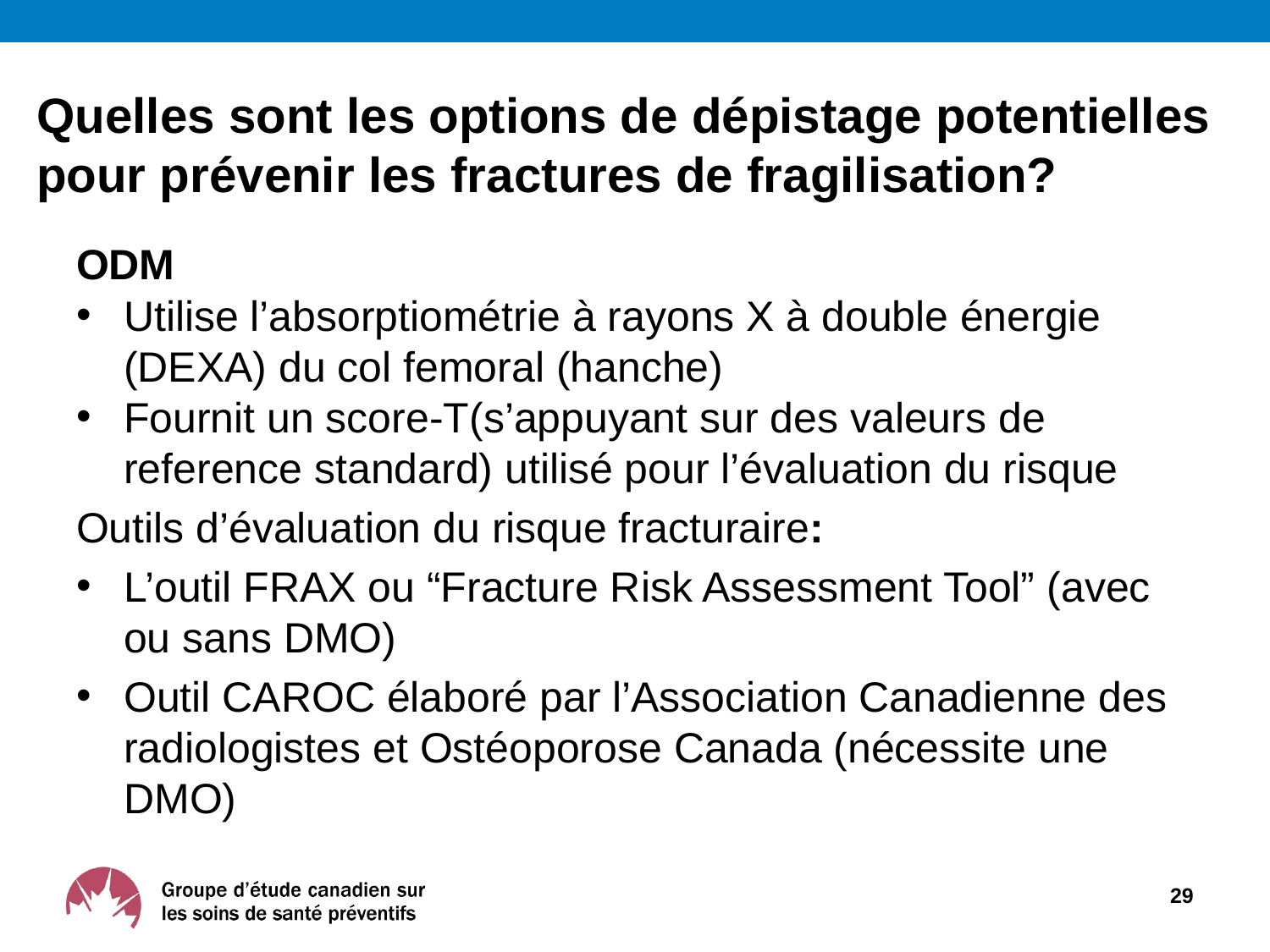

# Quelles sont les options de dépistage potentielles pour prévenir les fractures de fragilisation?

ODM
Utilise l’absorptiométrie à rayons X à double énergie (DEXA) du col femoral (hanche)
Fournit un score-T(s’appuyant sur des valeurs de reference standard) utilisé pour l’évaluation du risque
Outils d’évaluation du risque fracturaire:
L’outil FRAX ou “Fracture Risk Assessment Tool” (avec ou sans DMO)
Outil CAROC élaboré par l’Association Canadienne des radiologistes et Ostéoporose Canada (nécessite une DMO)

29